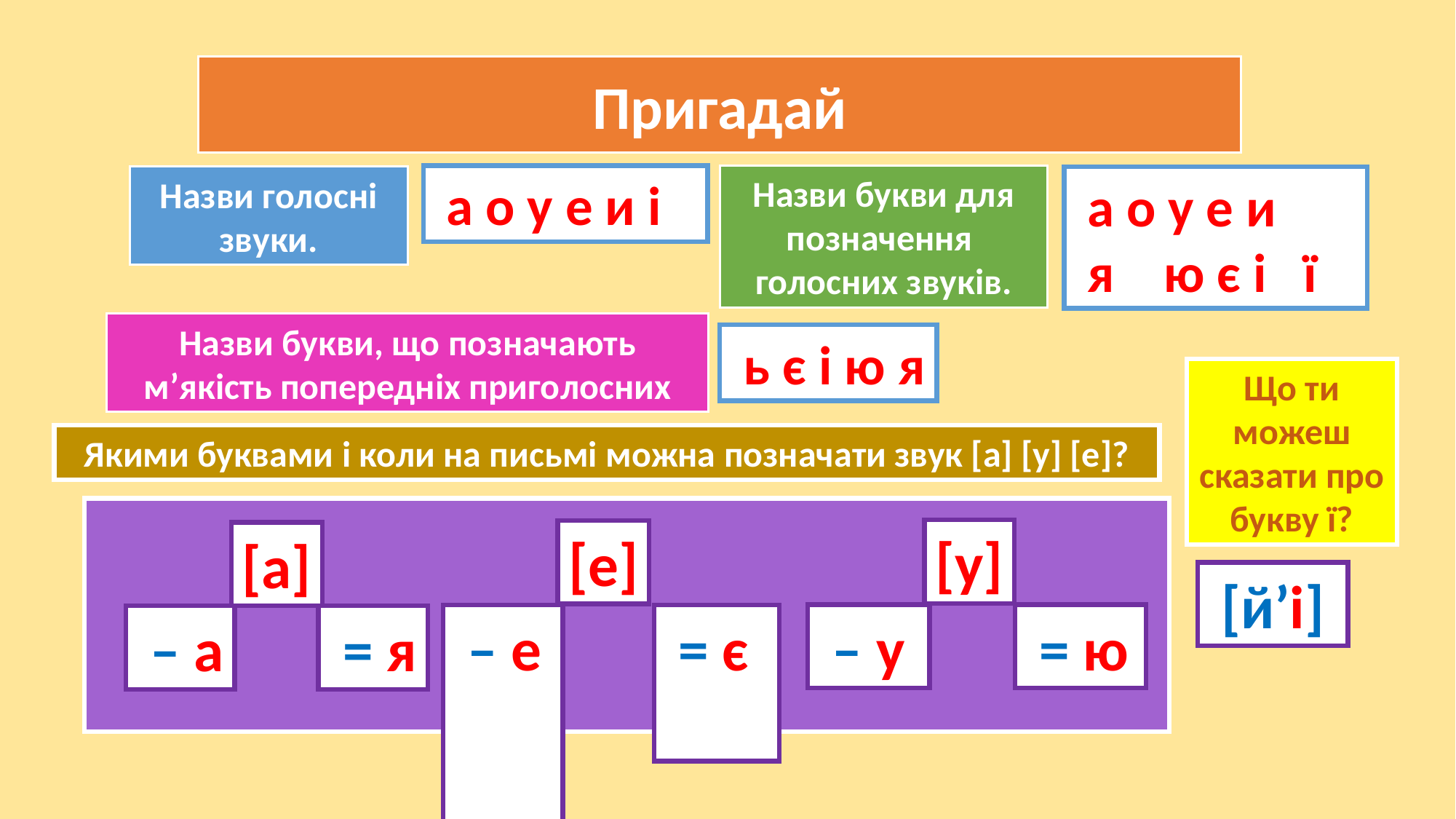

Пригадай
 а о у е и і
Назви букви для позначення  голосних звуків.
Назви голосні звуки.
 а о у е и
 я    ю є і   ї
Назви букви, що позначають м’якість попередніх приголосних
 ь є і ю я
Що ти можеш сказати про букву ї?
Якими буквами і коли на письмі можна позначати звук [а] [у] [е]?

[у]
[е]
[а]
[й’і]
 – у
 = ю
 – е
 = є
 – а
 = я